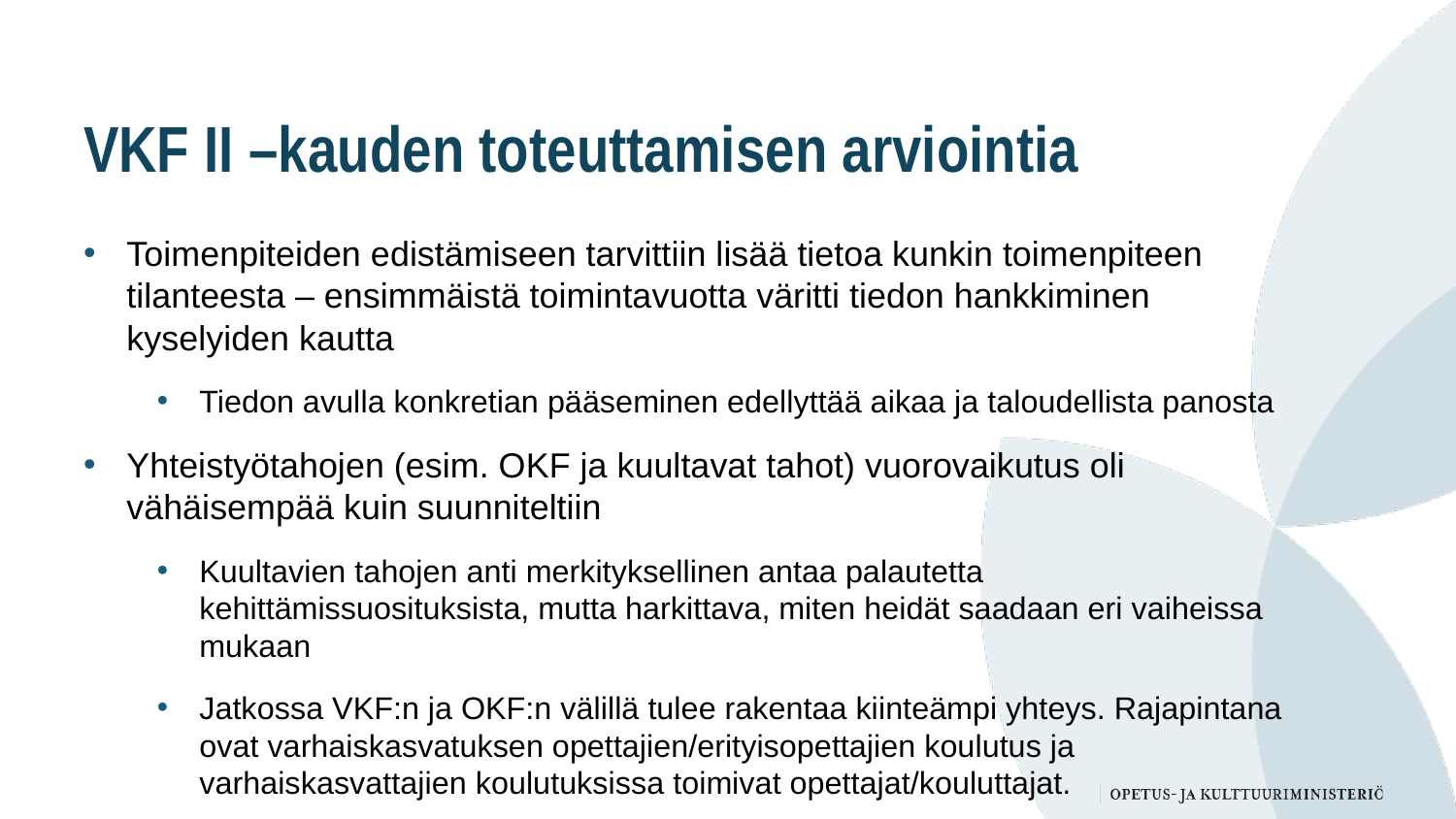

# VKF II –kauden toteuttamisen arviointia
Toimenpiteiden edistämiseen tarvittiin lisää tietoa kunkin toimenpiteen tilanteesta – ensimmäistä toimintavuotta väritti tiedon hankkiminen kyselyiden kautta
Tiedon avulla konkretian pääseminen edellyttää aikaa ja taloudellista panosta
Yhteistyötahojen (esim. OKF ja kuultavat tahot) vuorovaikutus oli vähäisempää kuin suunniteltiin
Kuultavien tahojen anti merkityksellinen antaa palautetta kehittämissuosituksista, mutta harkittava, miten heidät saadaan eri vaiheissa mukaan
Jatkossa VKF:n ja OKF:n välillä tulee rakentaa kiinteämpi yhteys. Rajapintana ovat varhaiskasvatuksen opettajien/erityisopettajien koulutus ja varhaiskasvattajien koulutuksissa toimivat opettajat/kouluttajat.